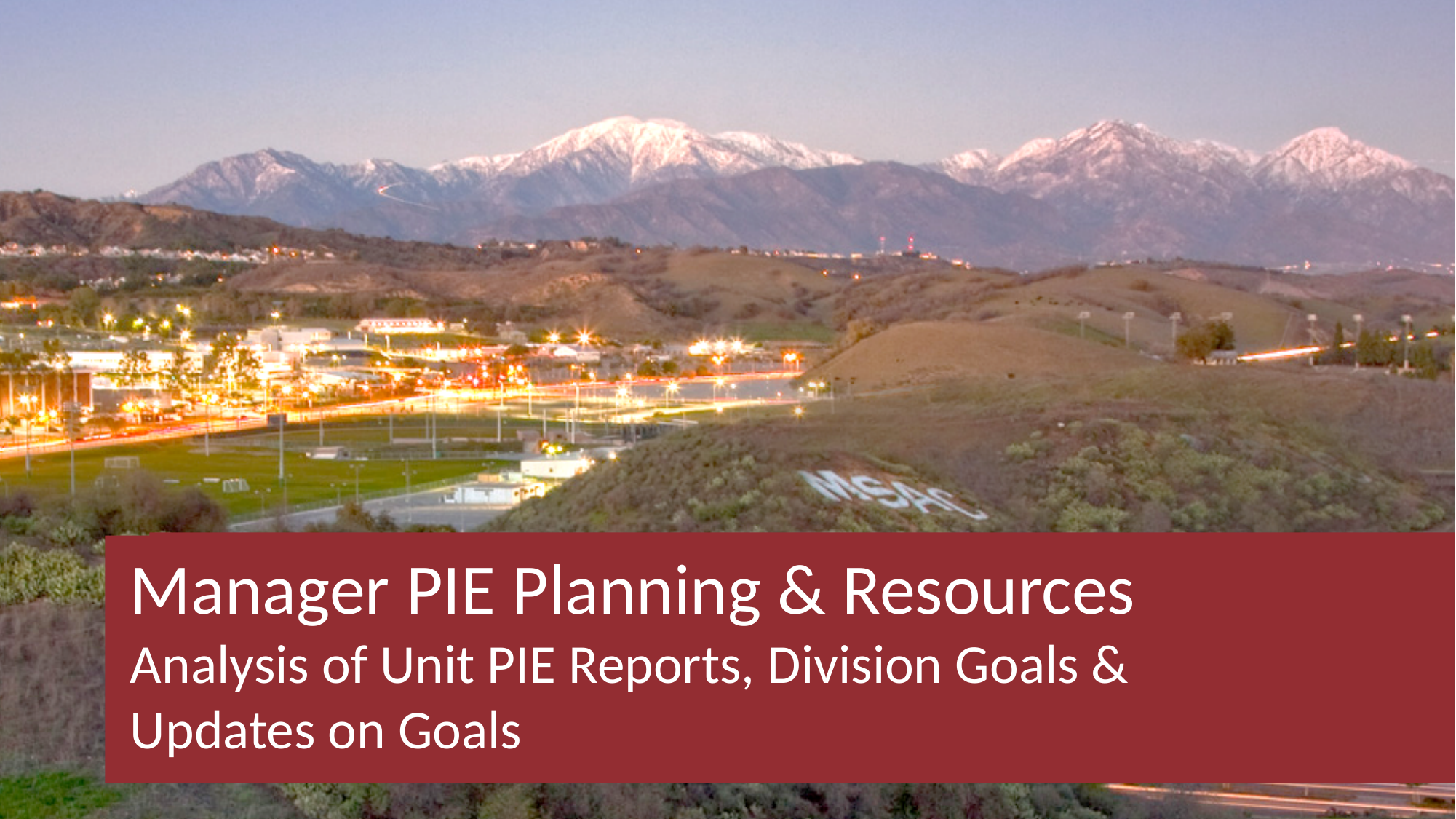

Manager PIE Planning & Resources
Analysis of Unit PIE Reports, Division Goals & Updates on Goals